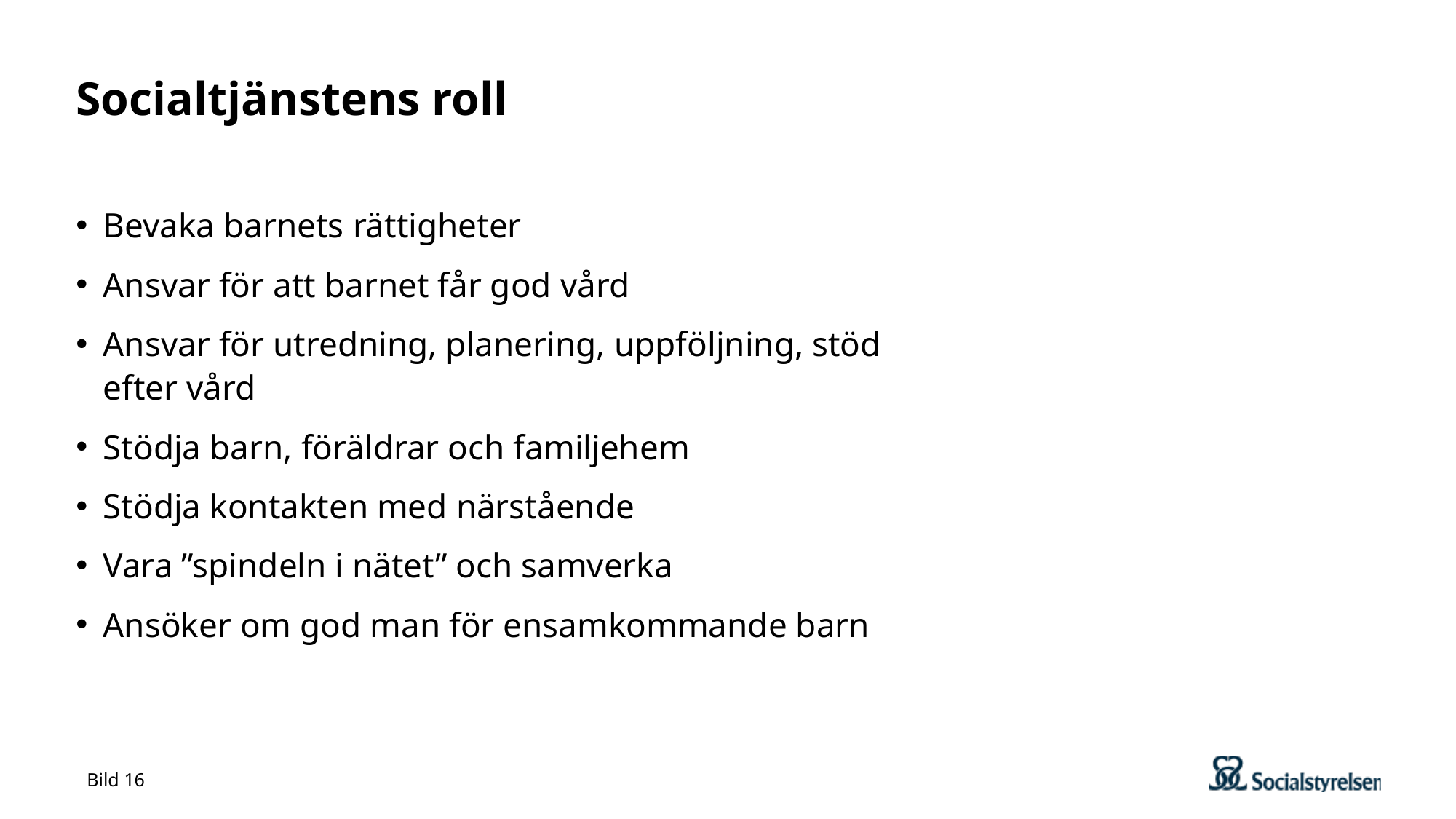

# Socialtjänstens roll
Bevaka barnets rättigheter
Ansvar för att barnet får god vård
Ansvar för utredning, planering, uppföljning, stöd efter vård
Stödja barn, föräldrar och familjehem
Stödja kontakten med närstående
Vara ”spindeln i nätet” och samverka
Ansöker om god man för ensamkommande barn
Bild 16